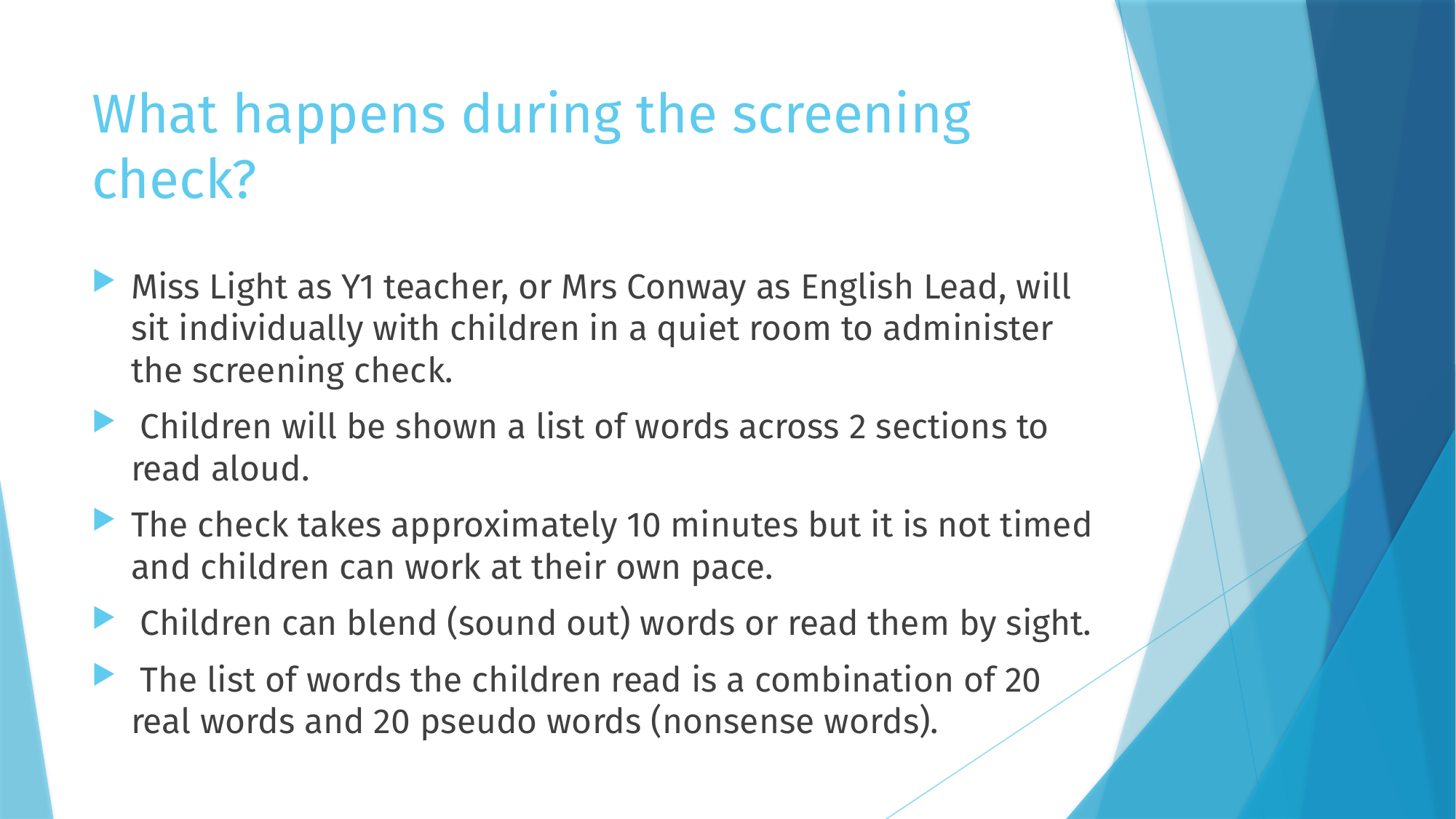

# What happens during the screening check?
Miss Light as Y1 teacher, or Mrs Conway as English Lead, will sit individually with children in a quiet room to administer the screening check.
 Children will be shown a list of words across 2 sections to read aloud.
The check takes approximately 10 minutes but it is not timed and children can work at their own pace.
 Children can blend (sound out) words or read them by sight.
 The list of words the children read is a combination of 20 real words and 20 pseudo words (nonsense words).